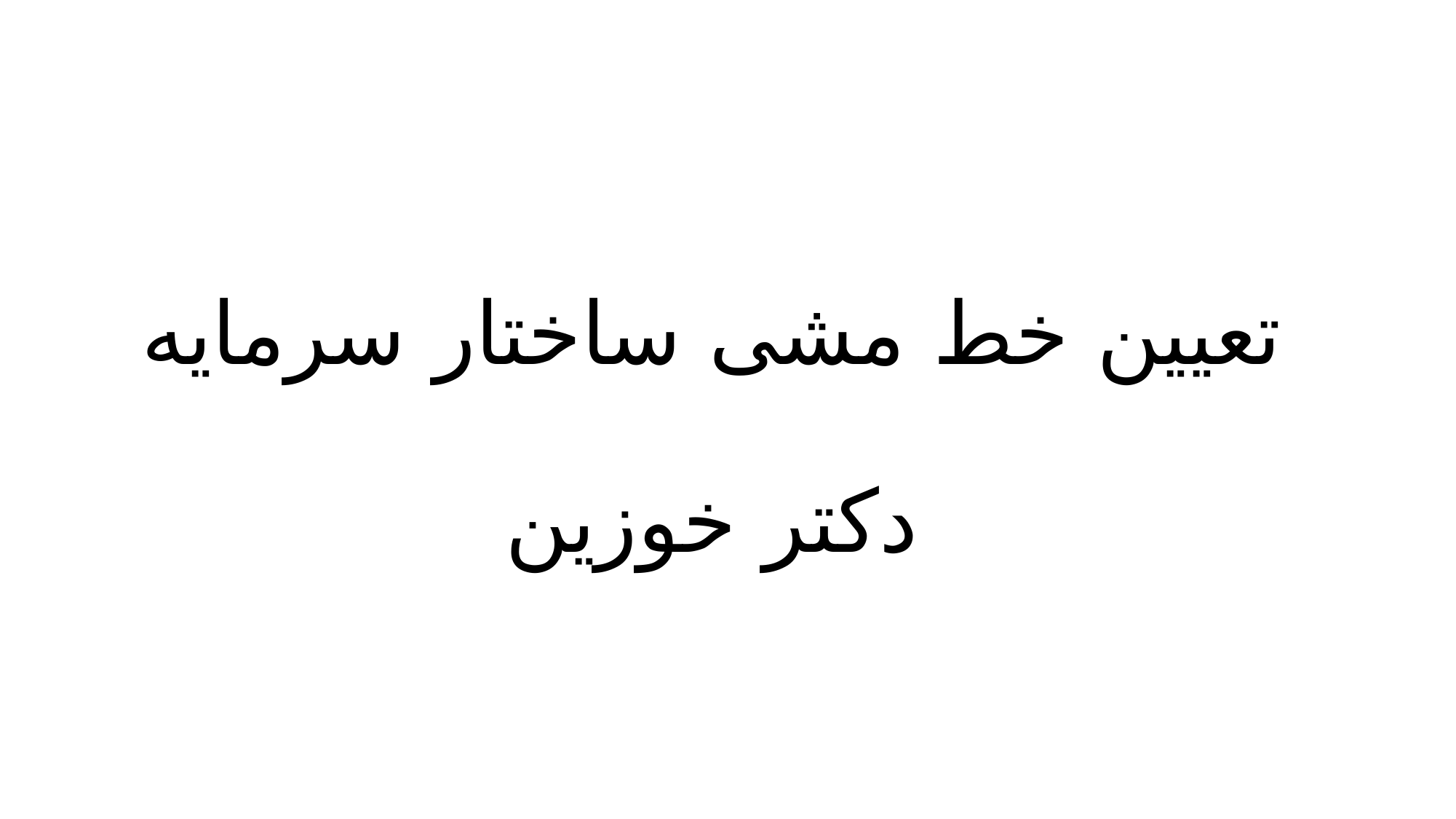

# تعیین خط مشی ساختار سرمایه دکتر خوزین